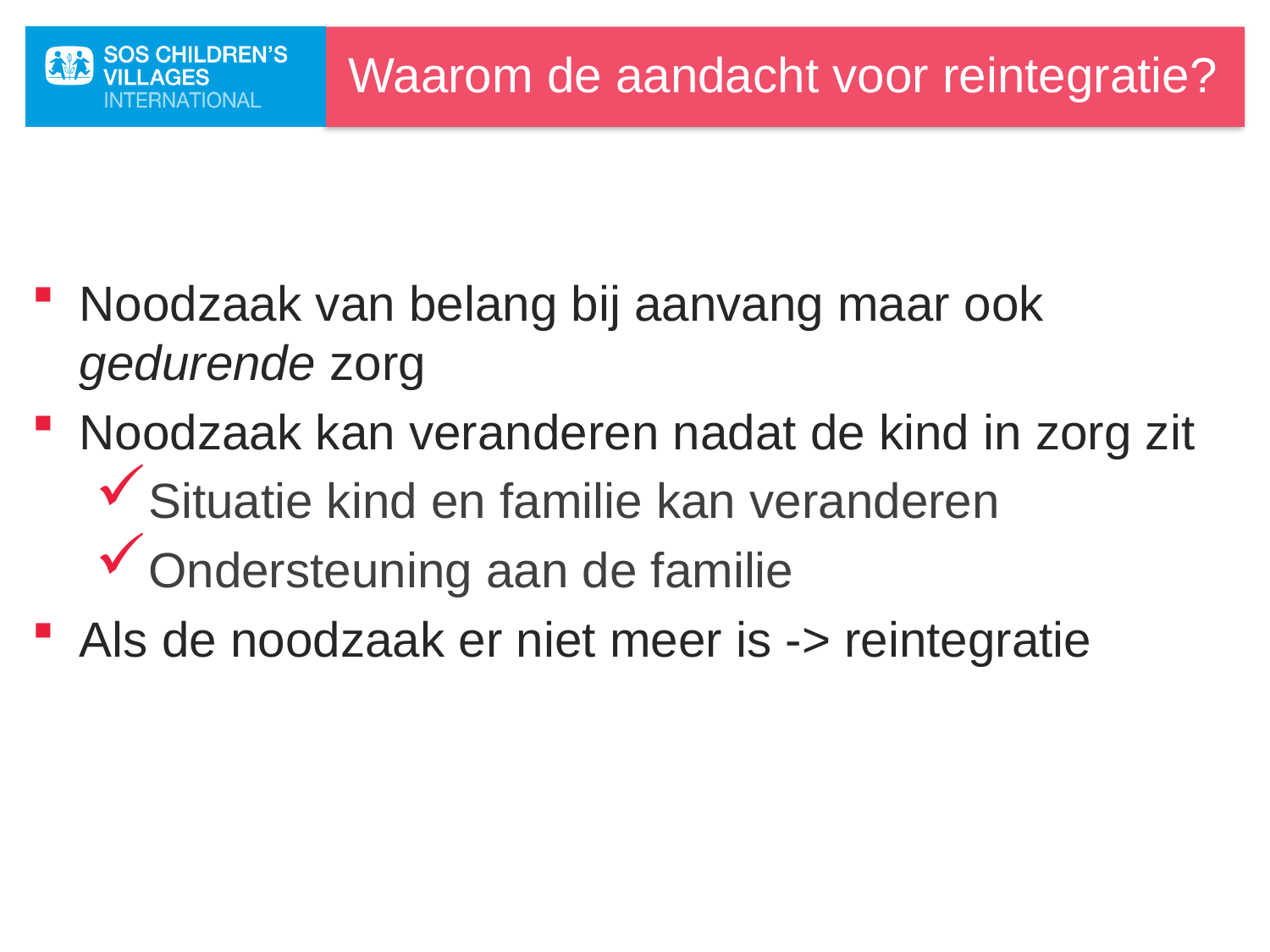

# Waarom de aandacht voor reintegratie?

Noodzaak van belang bij aanvang maar ook gedurende zorg
Noodzaak kan veranderen nadat de kind in zorg zit
Situatie kind en familie kan veranderen
Ondersteuning aan de familie
Als de noodzaak er niet meer is -> reintegratie